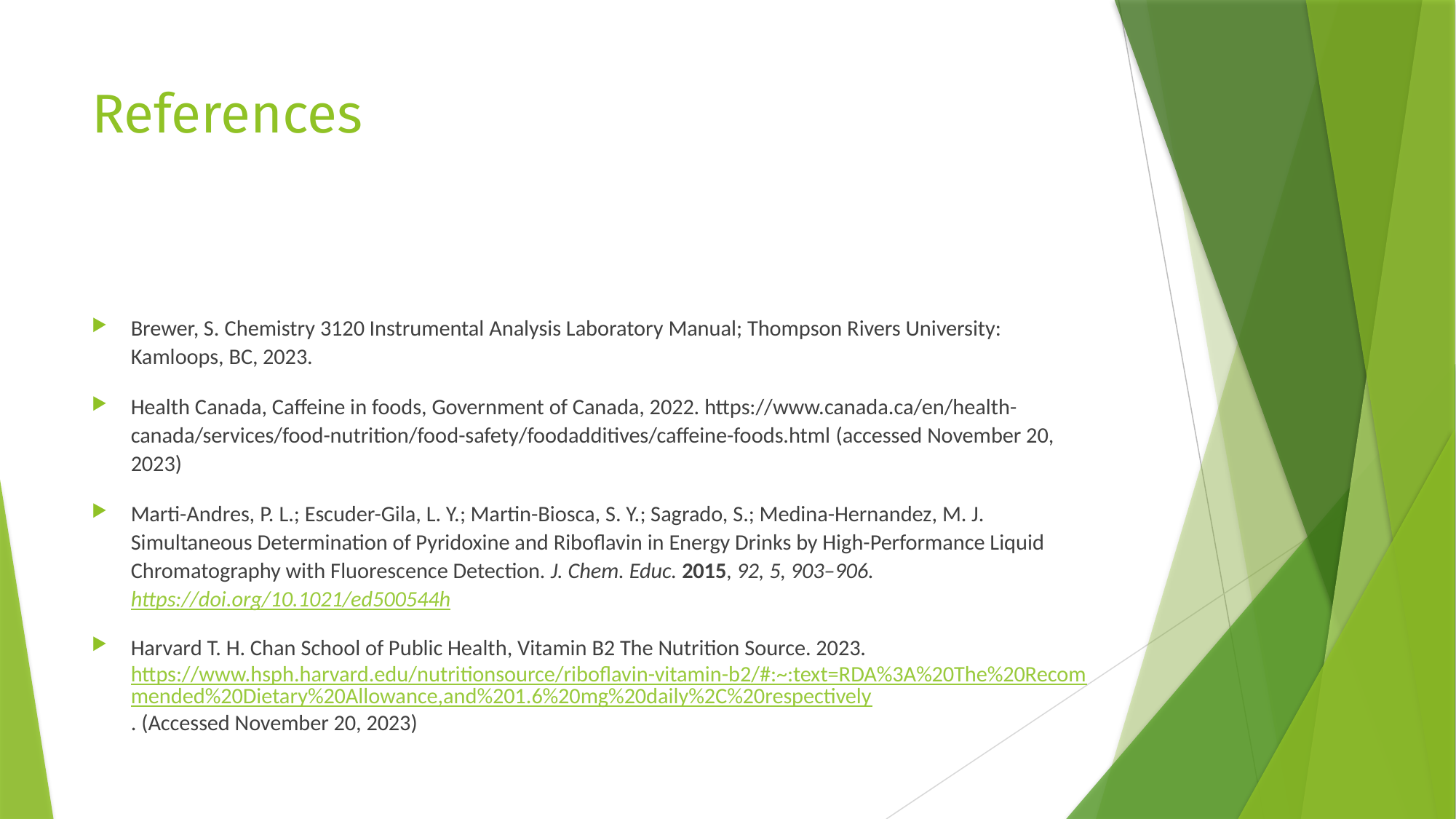

# References

Brewer, S. Chemistry 3120 Instrumental Analysis Laboratory Manual; Thompson Rivers University: Kamloops, BC, 2023.
Health Canada, Caffeine in foods, Government of Canada, 2022. https://www.canada.ca/en/health-canada/services/food-nutrition/food-safety/foodadditives/caffeine-foods.html (accessed November 20, 2023)
Marti-Andres, P. L.; Escuder-Gila, L. Y.; Martin-Biosca, S. Y.; Sagrado, S.; Medina-Hernandez, M. J. Simultaneous Determination of Pyridoxine and Riboflavin in Energy Drinks by High-Performance Liquid Chromatography with Fluorescence Detection. J. Chem. Educ. 2015, 92, 5, 903–906. https://doi.org/10.1021/ed500544h
Harvard T. H. Chan School of Public Health, Vitamin B2 The Nutrition Source. 2023. https://www.hsph.harvard.edu/nutritionsource/riboflavin-vitamin-b2/#:~:text=RDA%3A%20The%20Recommended%20Dietary%20Allowance,and%201.6%20mg%20daily%2C%20respectively. (Accessed November 20, 2023)